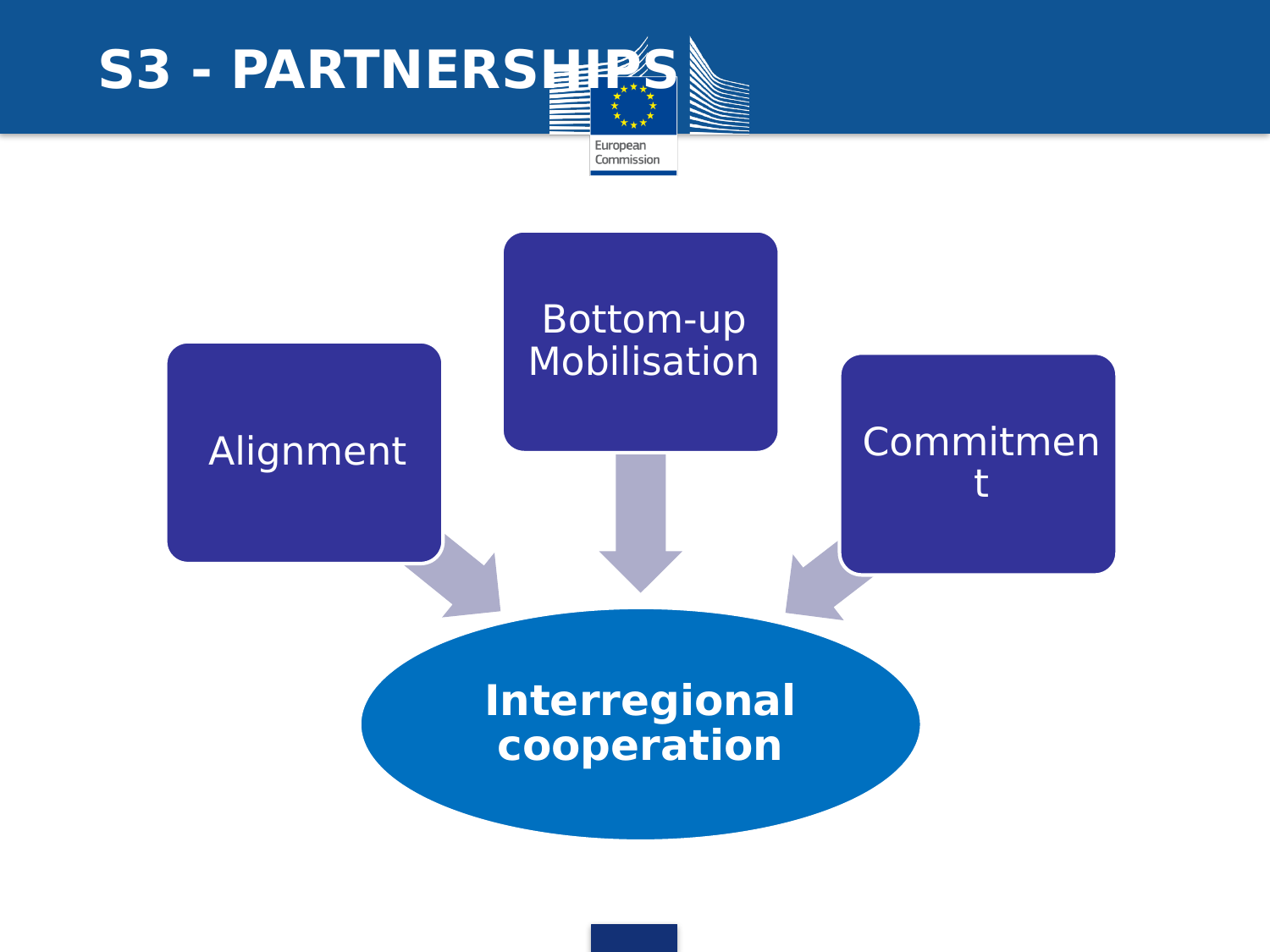

# S3 - PARTNERSHIPS
Interregional cooperation
Alignment
Bottom-up Mobilisation
Commitment